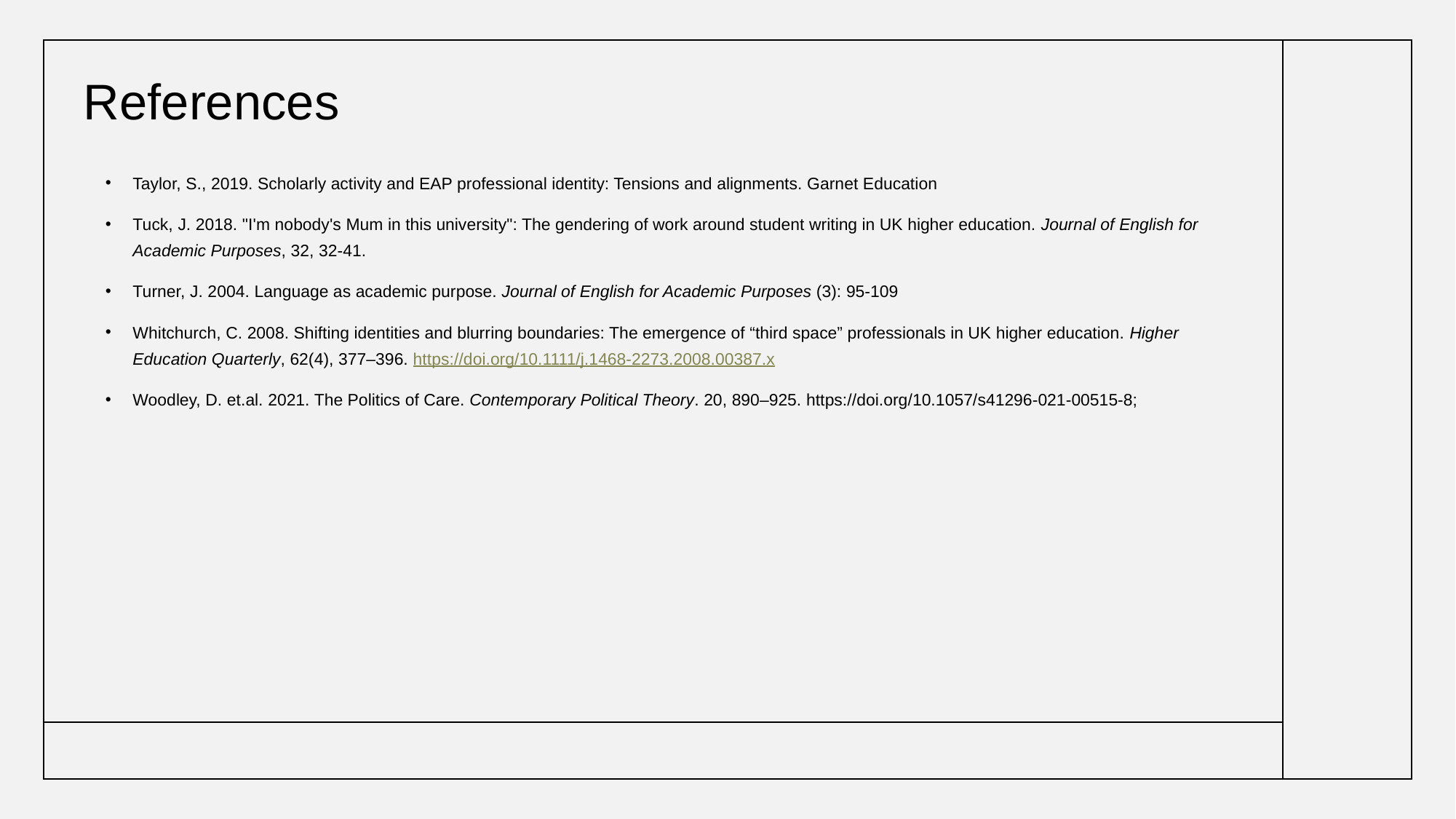

# References
Taylor, S., 2019. Scholarly activity and EAP professional identity: Tensions and alignments. Garnet Education
Tuck, J. 2018. "I'm nobody's Mum in this university": The gendering of work around student writing in UK higher education. Journal of English for Academic Purposes, 32, 32-41.
Turner, J. 2004. Language as academic purpose. Journal of English for Academic Purposes (3): 95-109
Whitchurch, C. 2008. Shifting identities and blurring boundaries: The emergence of “third space” professionals in UK higher education. Higher Education Quarterly, 62(4), 377–396. https://doi.org/10.1111/j.1468-2273.2008.00387.x
Woodley, D. et.al. 2021. The Politics of Care. Contemporary Political Theory. 20, 890–925. https://doi.org/10.1057/s41296-021-00515-8;